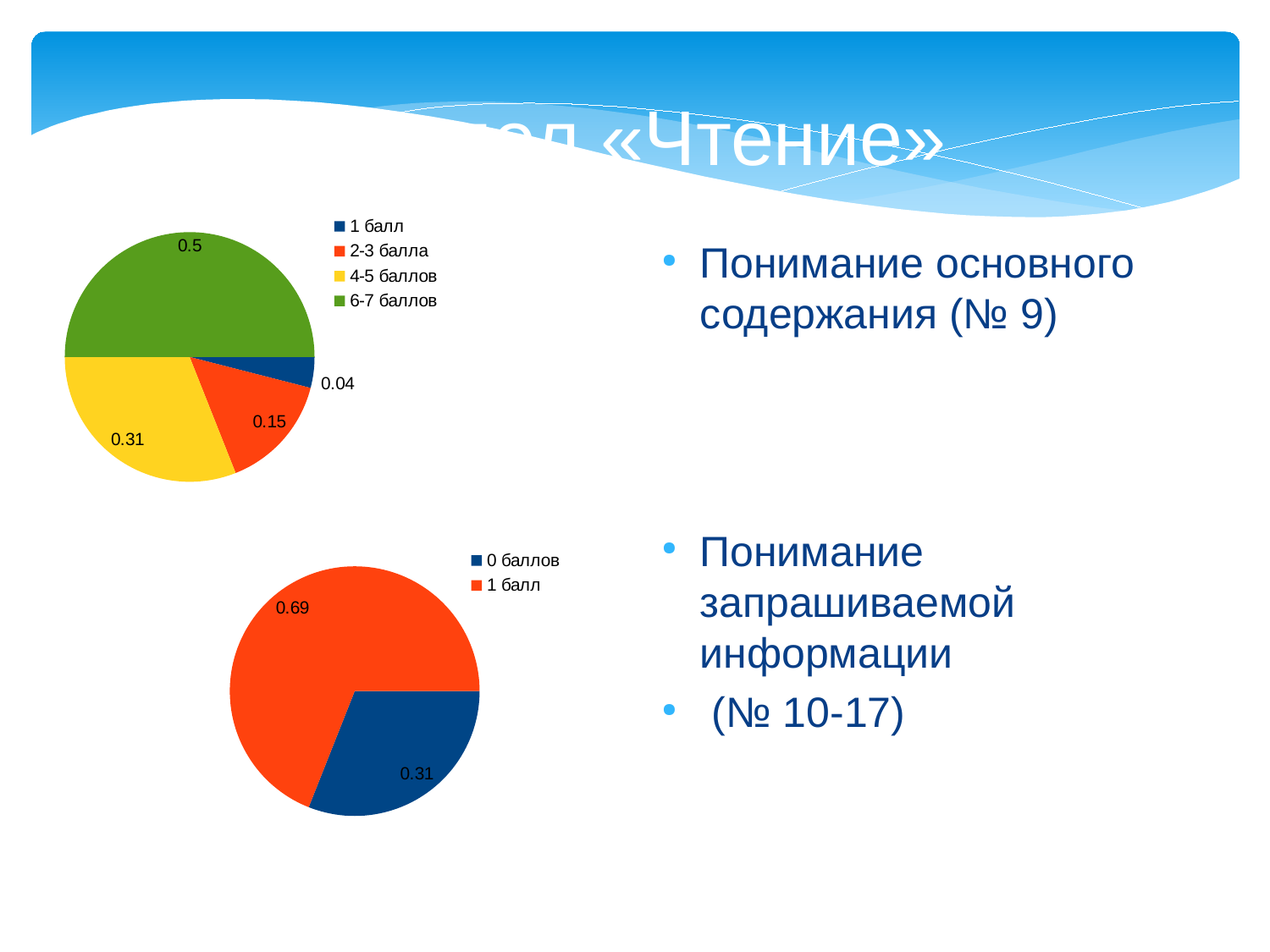

Раздел «Чтение»

### Chart

| Category |  |
|---|---|
| 1 балл | 0.04 |
| 2-3 балла | 0.15 |
| 4-5 баллов | 0.31 |
| 6-7 баллов | 0.5 |
Понимание основного содержания (№ 9)

### Chart

| Category |  |
|---|---|
| 0 баллов | 0.31 |
| 1 балл | 0.69 |
Понимание запрашиваемой информации
 (№ 10-17)